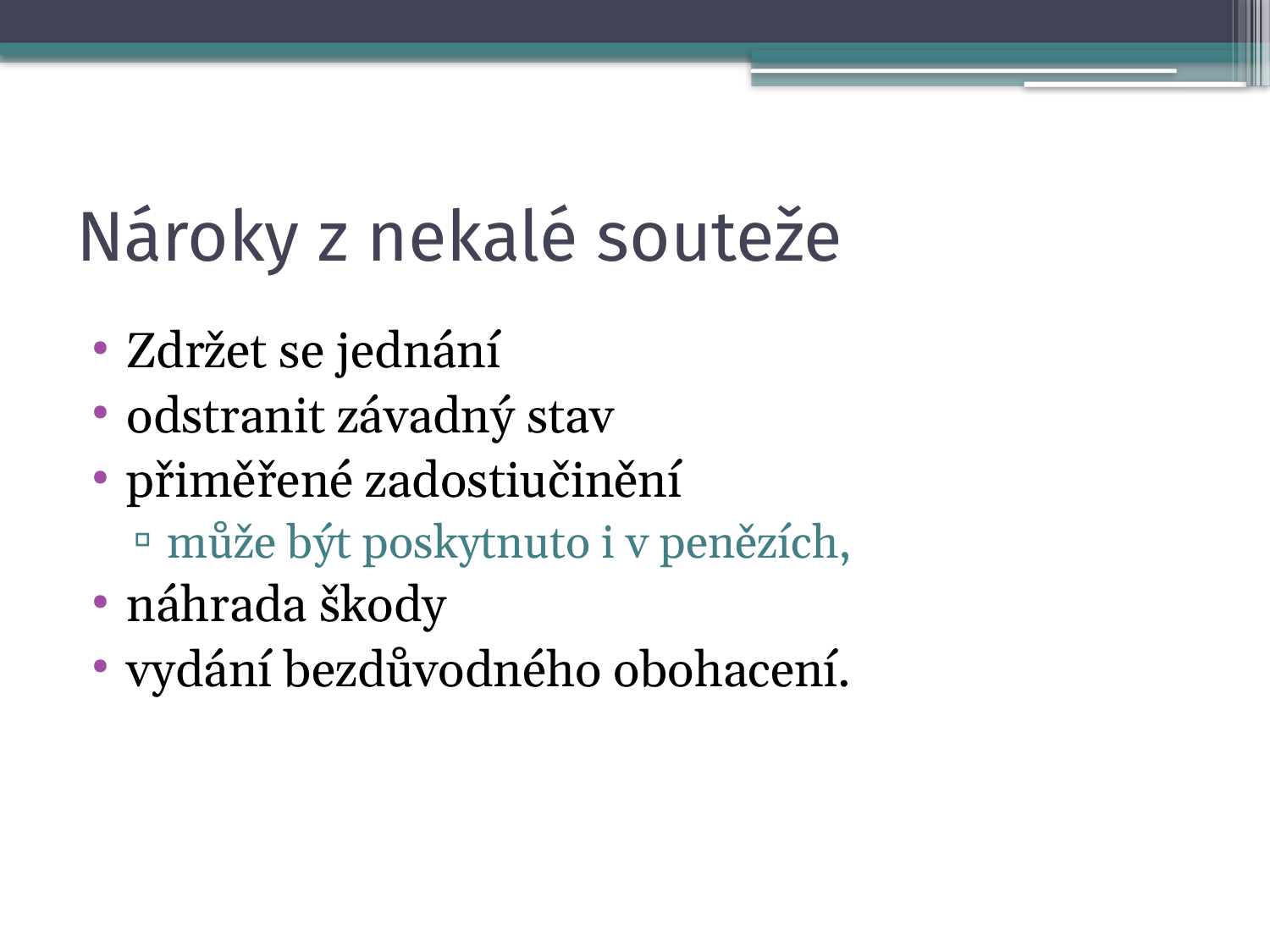

# Nároky z nekalé souteže
Zdržet se jednání
odstranit závadný stav
přiměřené zadostiučinění
může být poskytnuto i v penězích,
náhrada škody
vydání bezdůvodného obohacení.